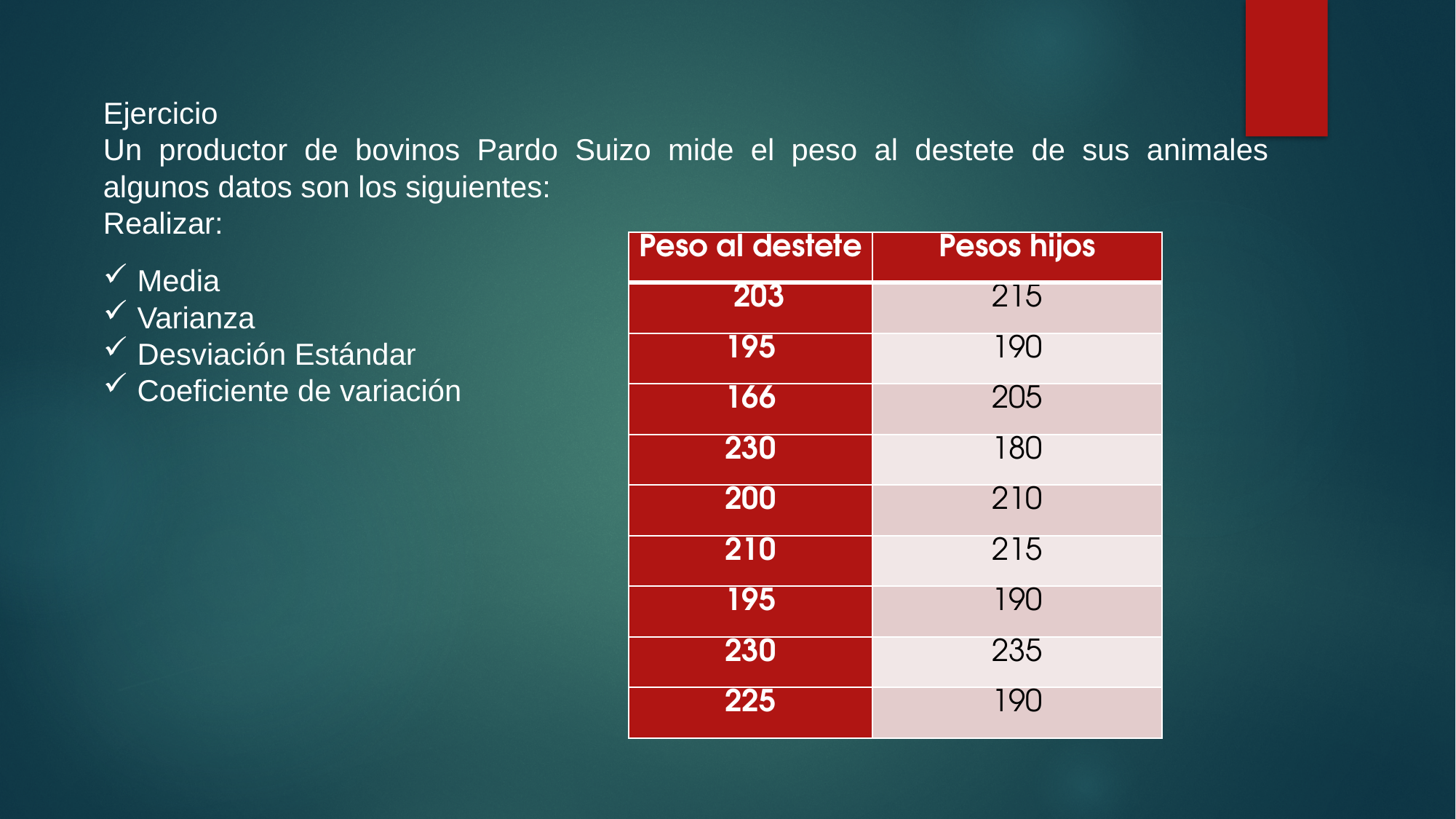

Ejercicio
Un productor de bovinos Pardo Suizo mide el peso al destete de sus animales algunos datos son los siguientes:
Realizar:

Media
Varianza
Desviación Estándar
Coeficiente de variación

| Peso al destete | Pesos hijos |
| --- | --- |
| 203 | 215 |
| 195 | 190 |
| 166 | 205 |
| 230 | 180 |
| 200 | 210 |
| 210 | 215 |
| 195 | 190 |
| 230 | 235 |
| 225 | 190 |